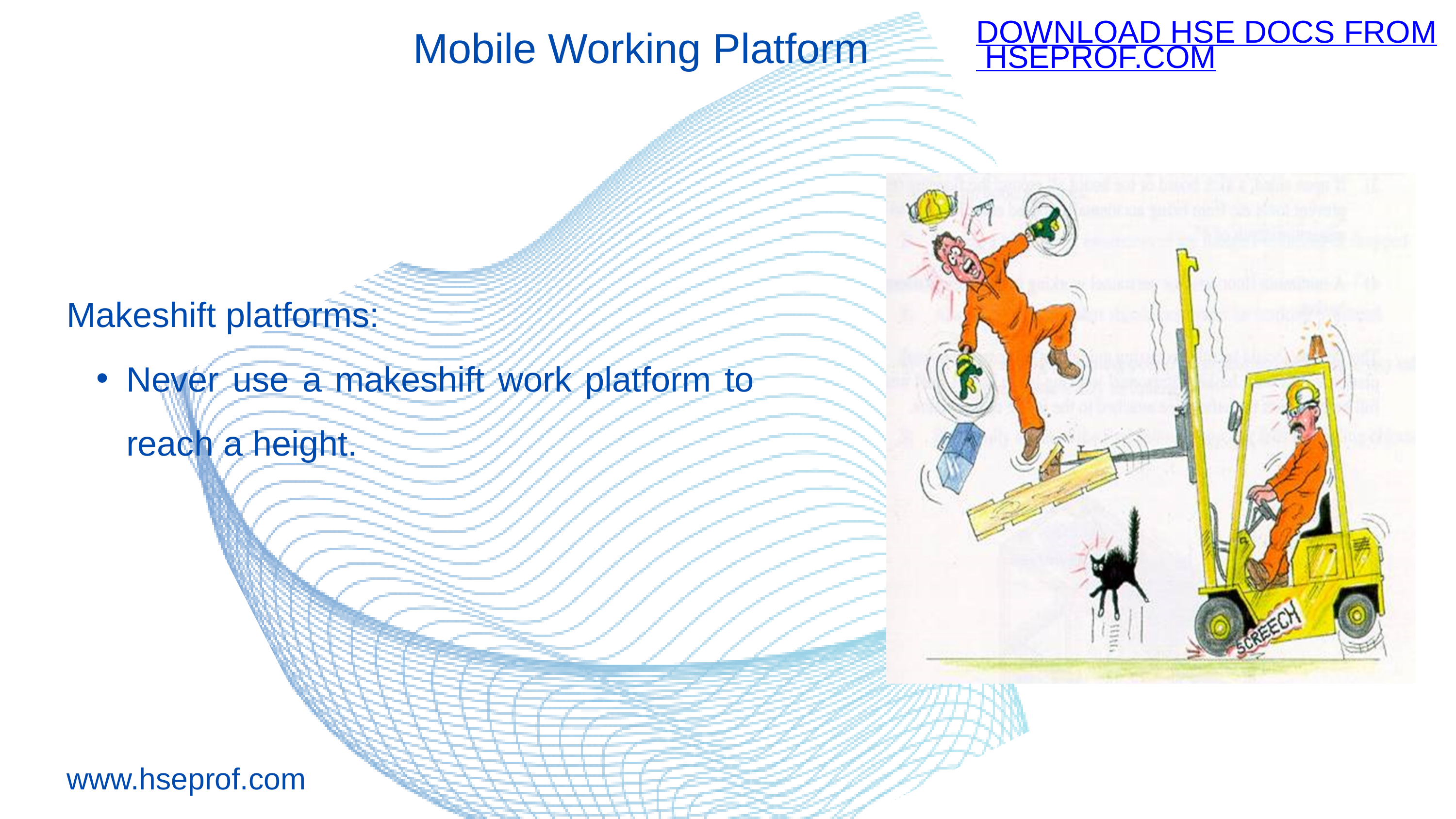

DOWNLOAD HSE DOCS FROM HSEPROF.COM
Mobile Working Platform

Makeshift platforms:
Never use a makeshift work platform to reach a height.
www.hseprof.com